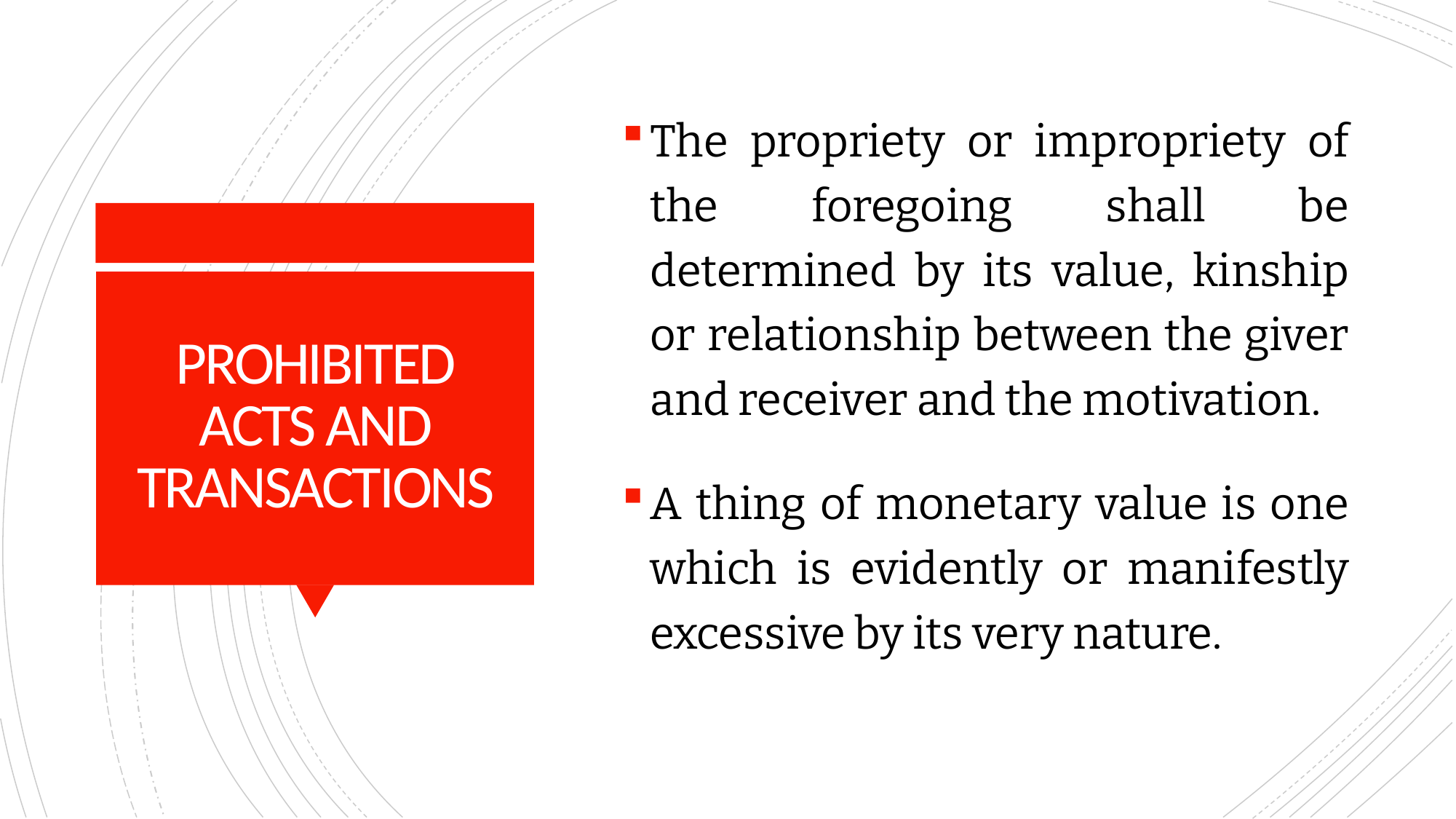

The propriety or impropriety of the foregoing shall be determined by its value, kinship or relationship between the giver and receiver and the motivation.

A thing of monetary value is one which is evidently or manifestly excessive by its very nature.

# PROHIBITED ACTS AND TRANSACTIONS